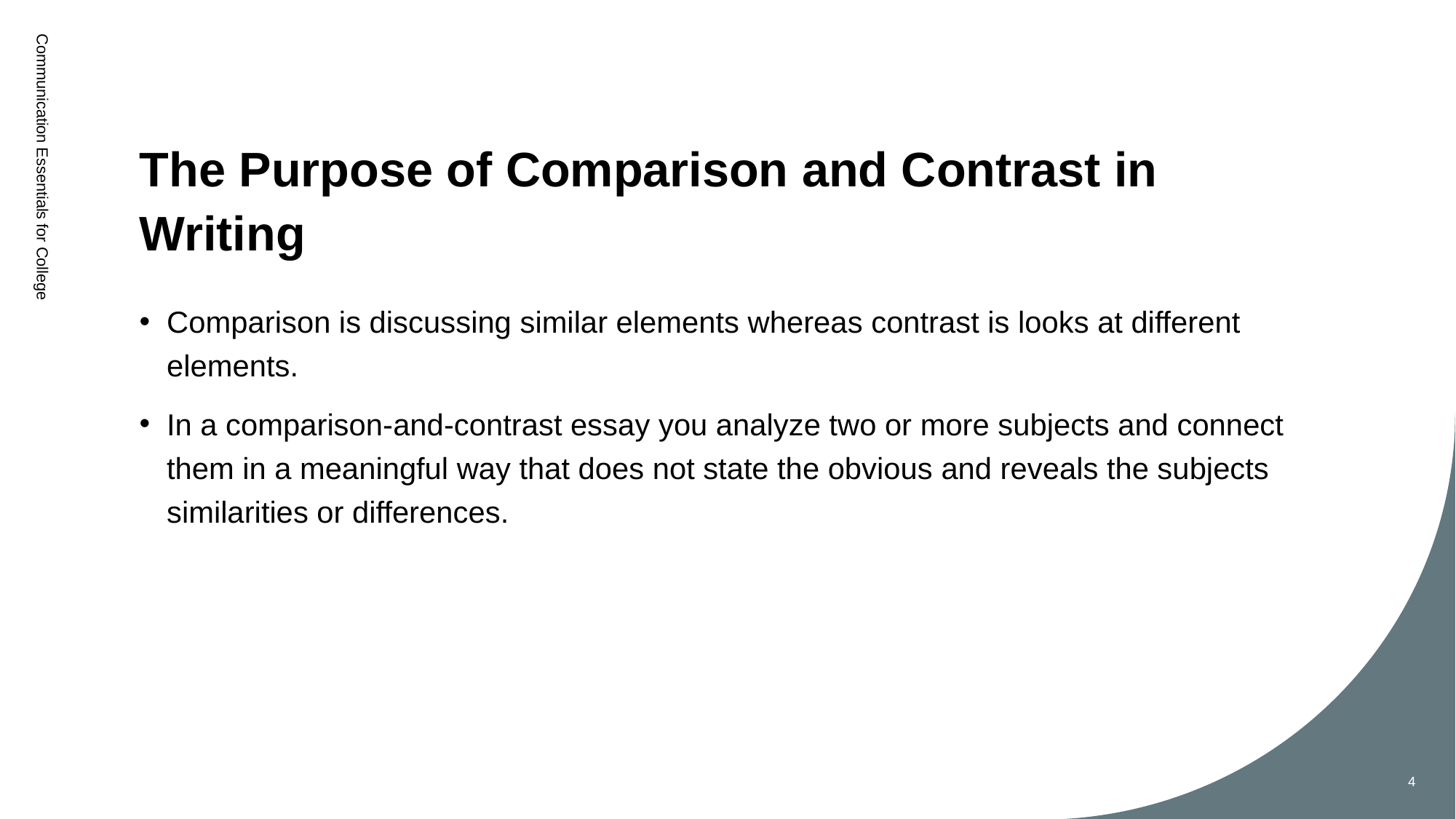

# The Purpose of Comparison and Contrast in Writing
Communication Essentials for College
Comparison is discussing similar elements whereas contrast is looks at different elements.
In a comparison-and-contrast essay you analyze two or more subjects and connect them in a meaningful way that does not state the obvious and reveals the subjects similarities or differences.

4